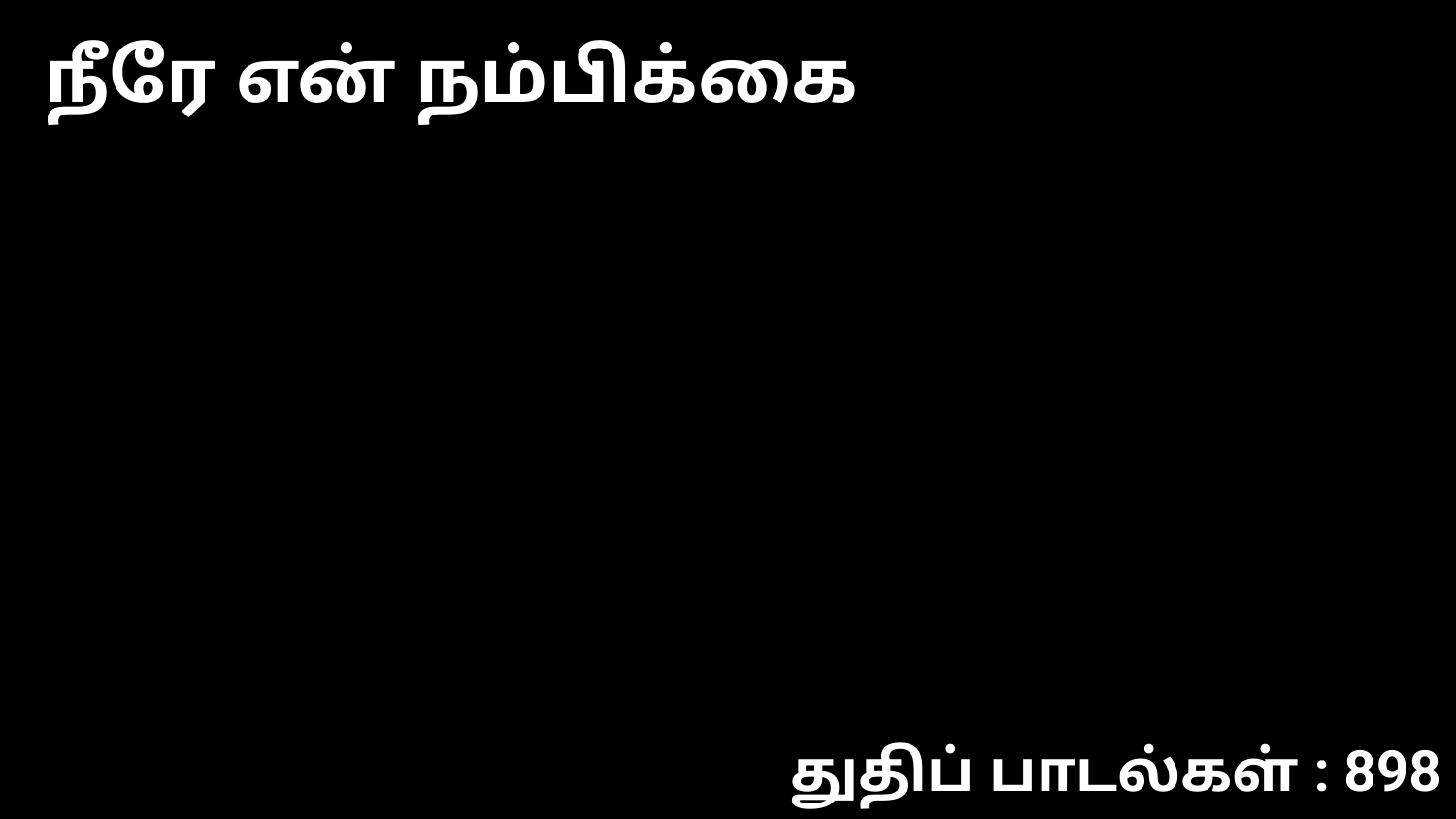

நீரே என் நம்பிக்கை
துதிப் பாடல்கள் : 898